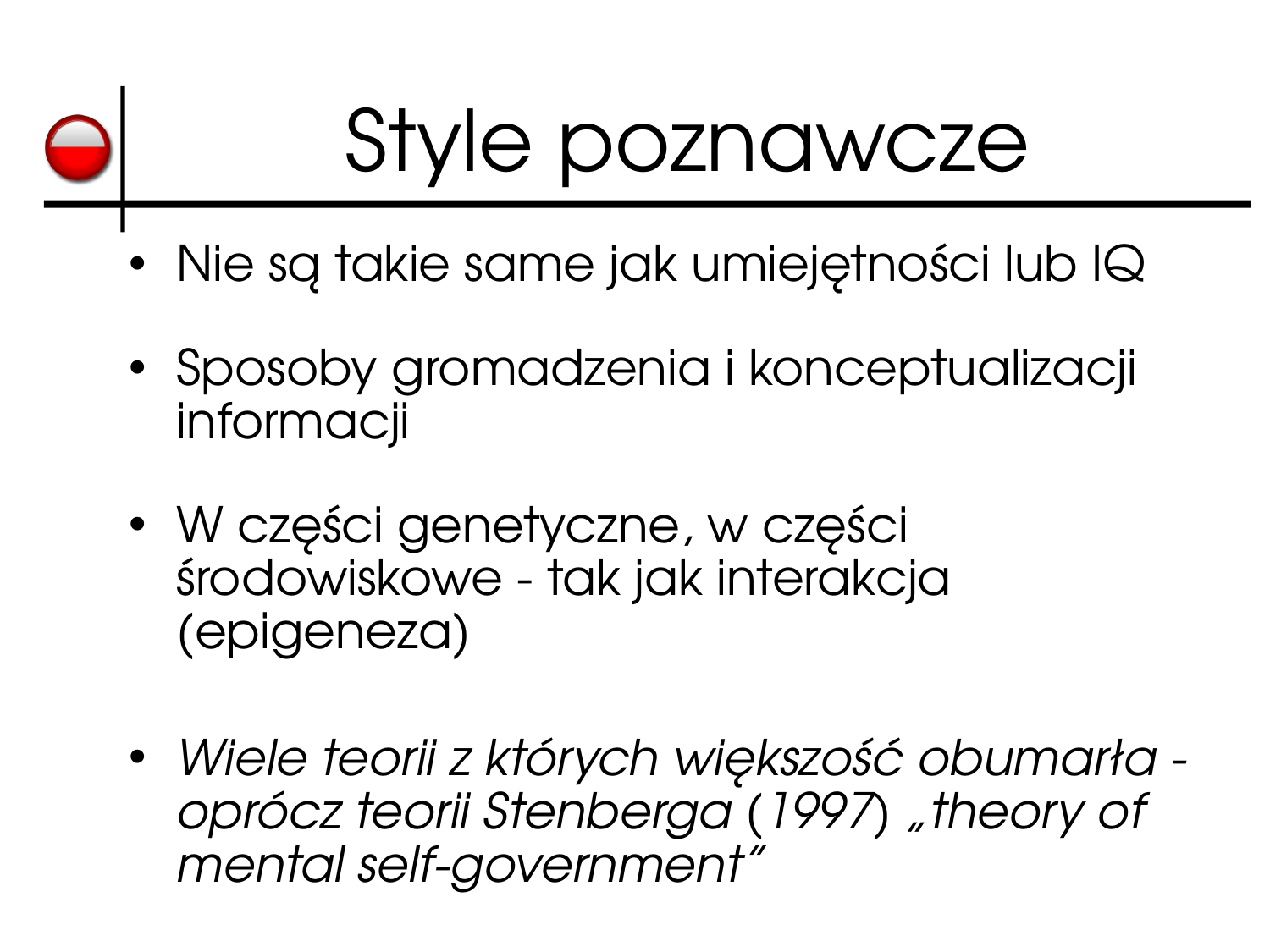

# Style poznawcze
Nie są takie same jak umiejętności lub IQ

Sposoby gromadzenia i konceptualizacji informacji

W części genetyczne, w części środowiskowe - tak jak interakcja (epigeneza)

Wiele teorii z których większość obumarła - oprócz teorii Stenberga (1997) „theory of mental self-government”